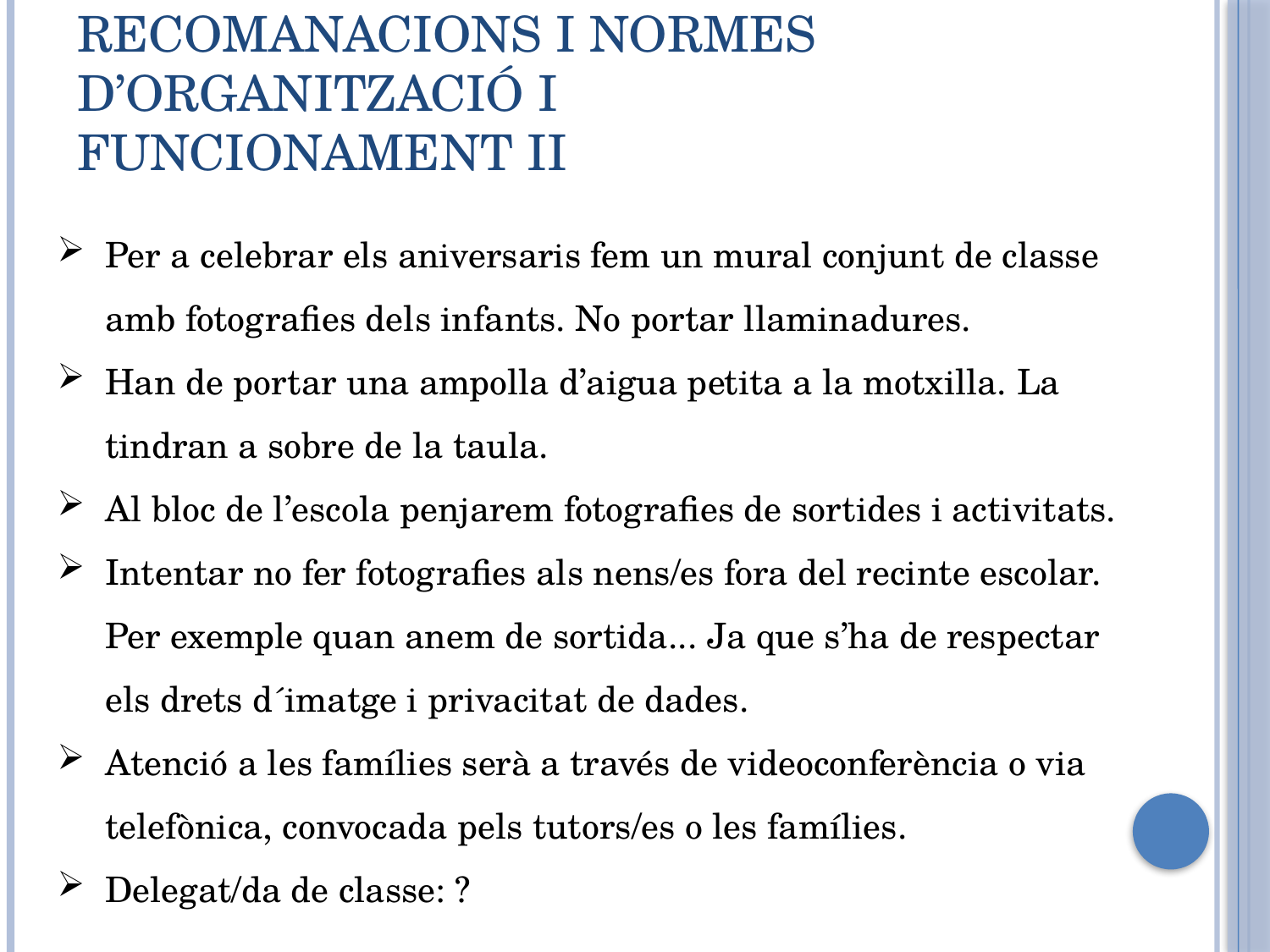

# Recomanacions i normes d’organització i funcionament II
Per a celebrar els aniversaris fem un mural conjunt de classe amb fotografies dels infants. No portar llaminadures.
Han de portar una ampolla d’aigua petita a la motxilla. La tindran a sobre de la taula.
Al bloc de l’escola penjarem fotografies de sortides i activitats.
Intentar no fer fotografies als nens/es fora del recinte escolar. Per exemple quan anem de sortida... Ja que s’ha de respectar els drets d´imatge i privacitat de dades.
Atenció a les famílies serà a través de videoconferència o via telefònica, convocada pels tutors/es o les famílies.
Delegat/da de classe: ?